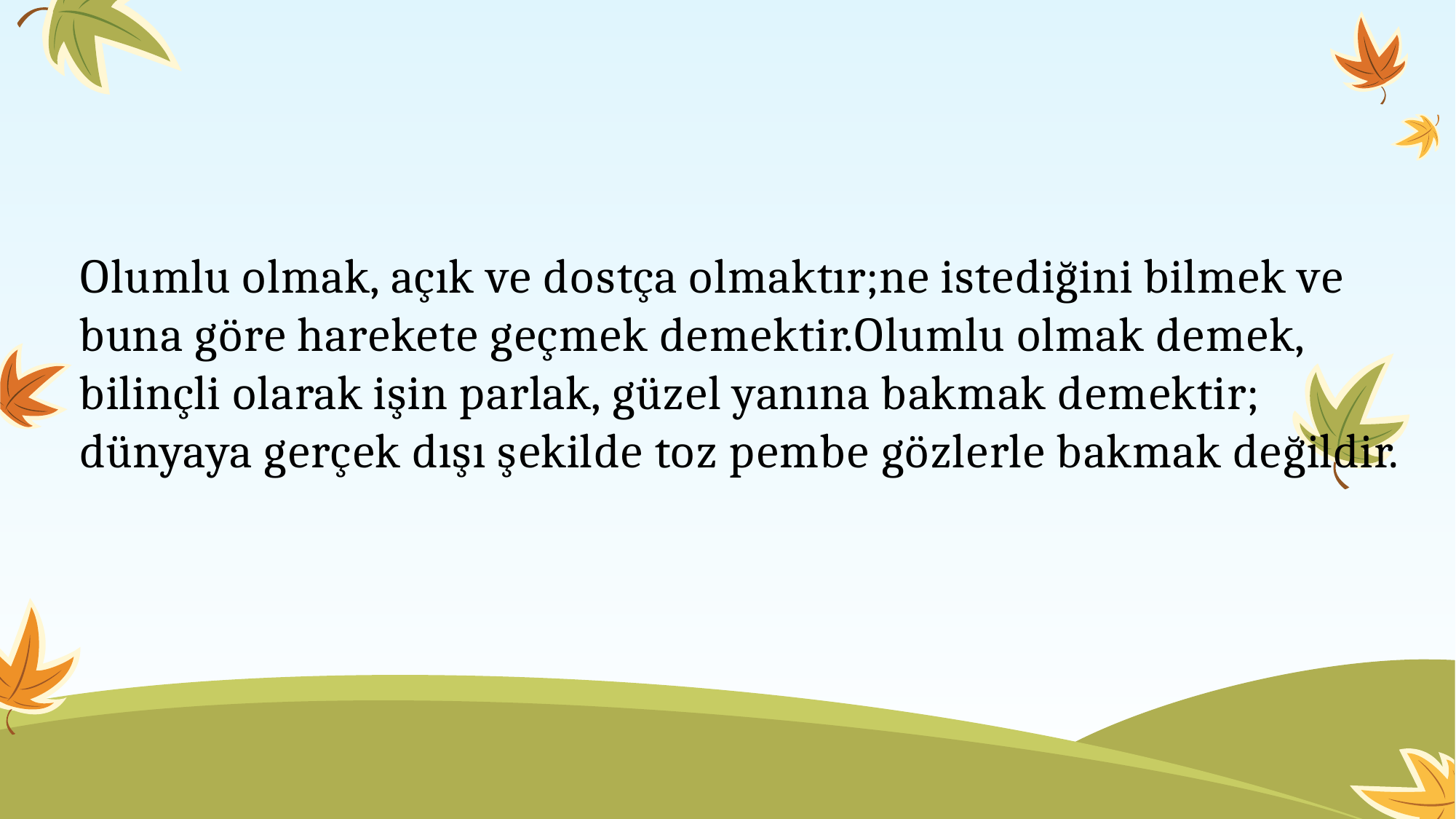

Olumlu olmak, açık ve dostça olmaktır;ne istediğini bilmek ve buna göre harekete geçmek demektir.Olumlu olmak demek, bilinçli olarak işin parlak, güzel yanına bakmak demektir; dünyaya gerçek dışı şekilde toz pembe gözlerle bakmak değildir.